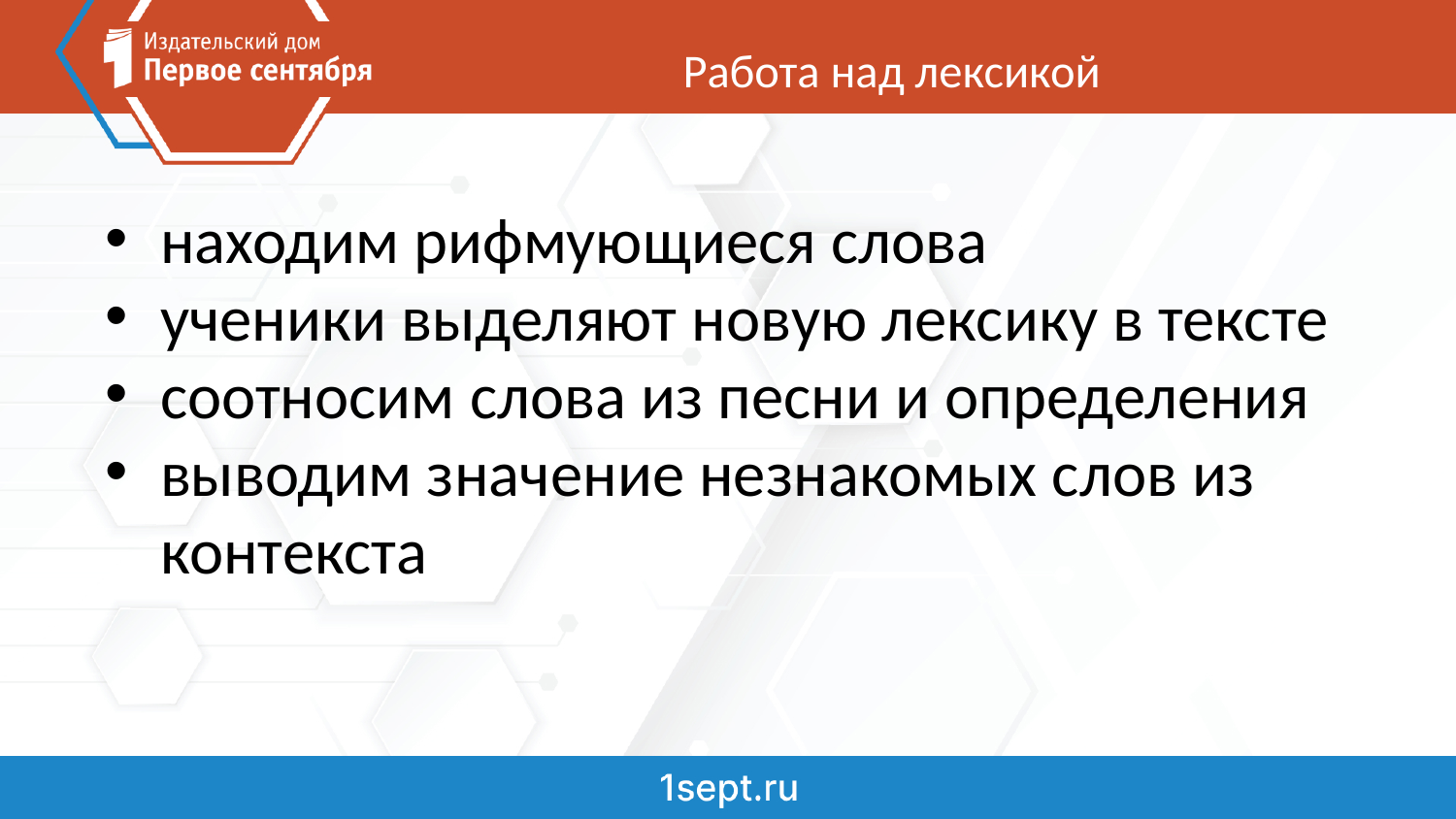

# Работа над лексикой
находим рифмующиеся слова
ученики выделяют новую лексику в тексте
соотносим слова из песни и определения
выводим значение незнакомых слов из контекста